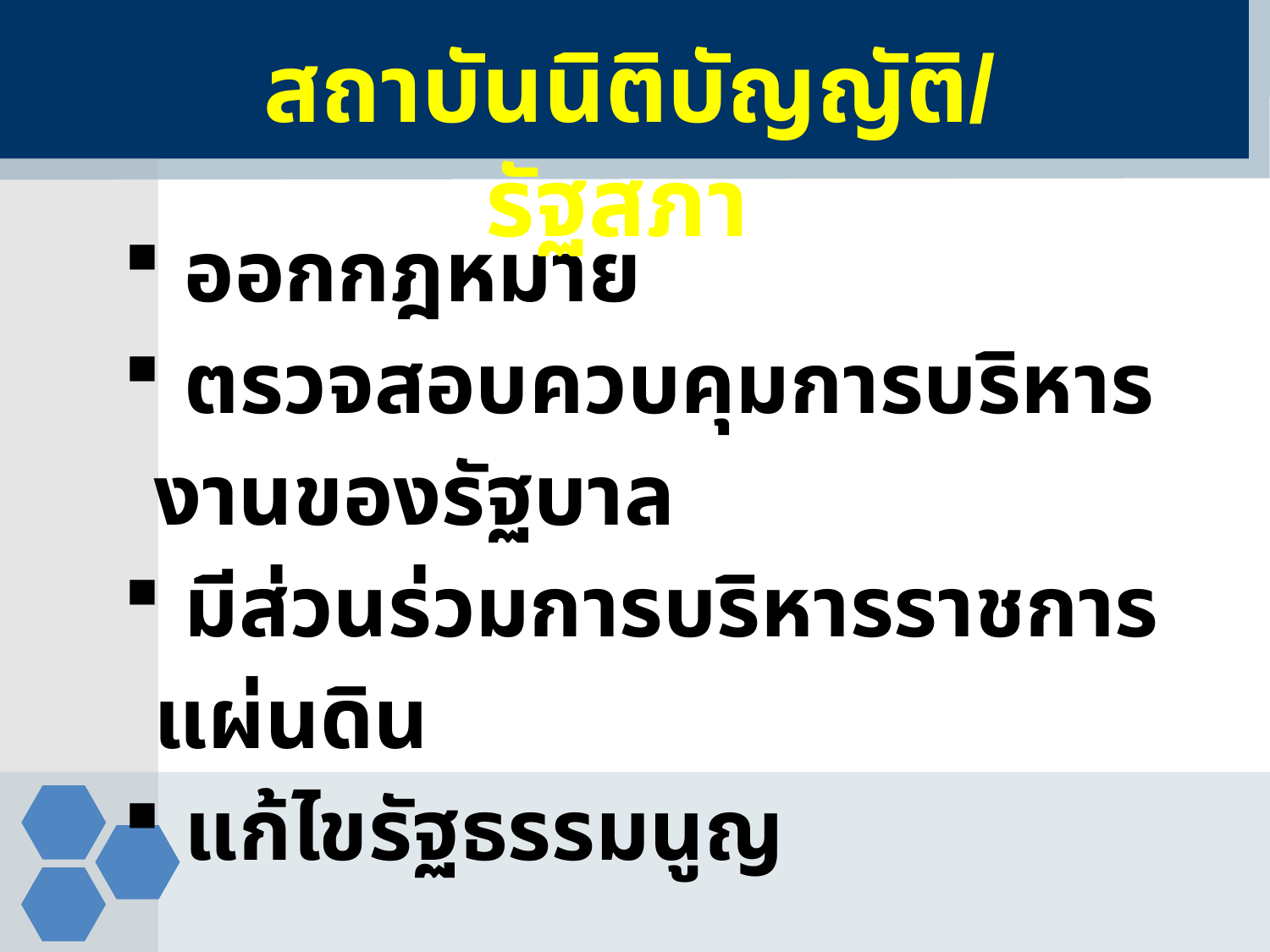

สถาบันนิติบัญญัติ/รัฐสภา
 ออกกฎหมาย
 ตรวจสอบควบคุมการบริหารงานของรัฐบาล
 มีส่วนร่วมการบริหารราชการแผ่นดิน
 แก้ไขรัฐธรรมนูญ